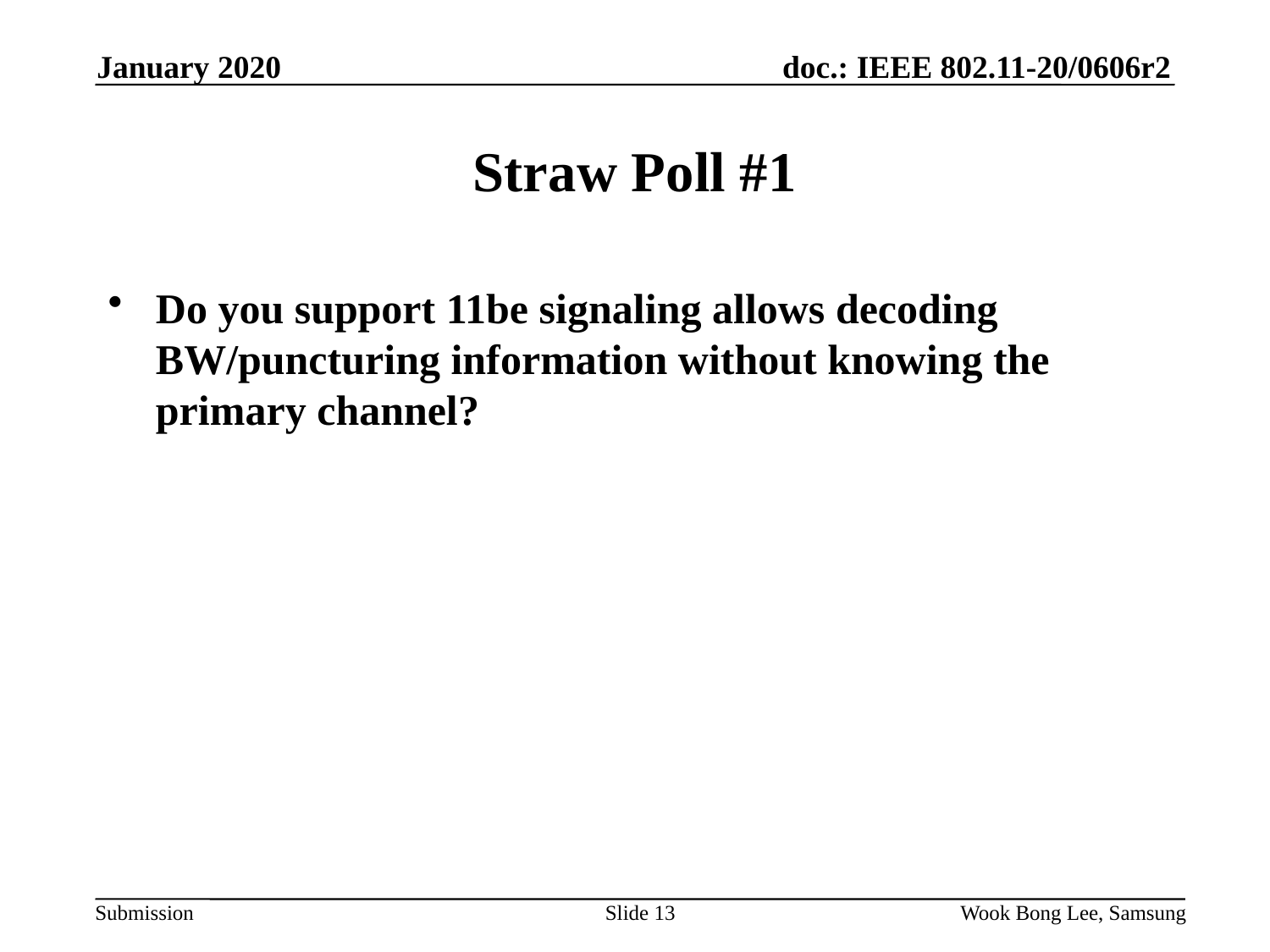

January 2020
# Straw Poll #1
Do you support 11be signaling allows decoding BW/puncturing information without knowing the primary channel?

Slide 13
Wook Bong Lee, Samsung